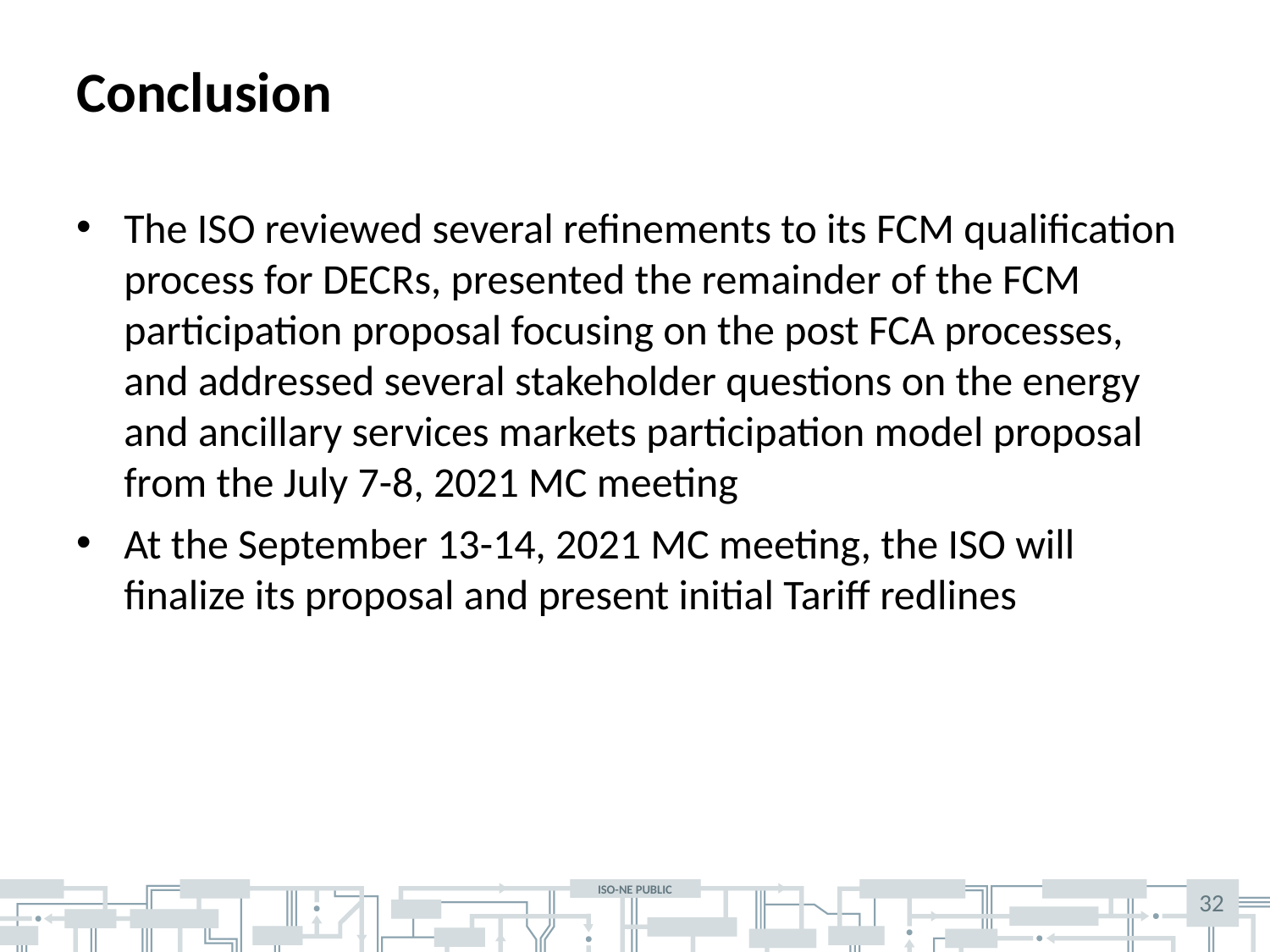

# Conclusion
The ISO reviewed several refinements to its FCM qualification process for DECRs, presented the remainder of the FCM participation proposal focusing on the post FCA processes, and addressed several stakeholder questions on the energy and ancillary services markets participation model proposal from the July 7-8, 2021 MC meeting
At the September 13-14, 2021 MC meeting, the ISO will finalize its proposal and present initial Tariff redlines

32